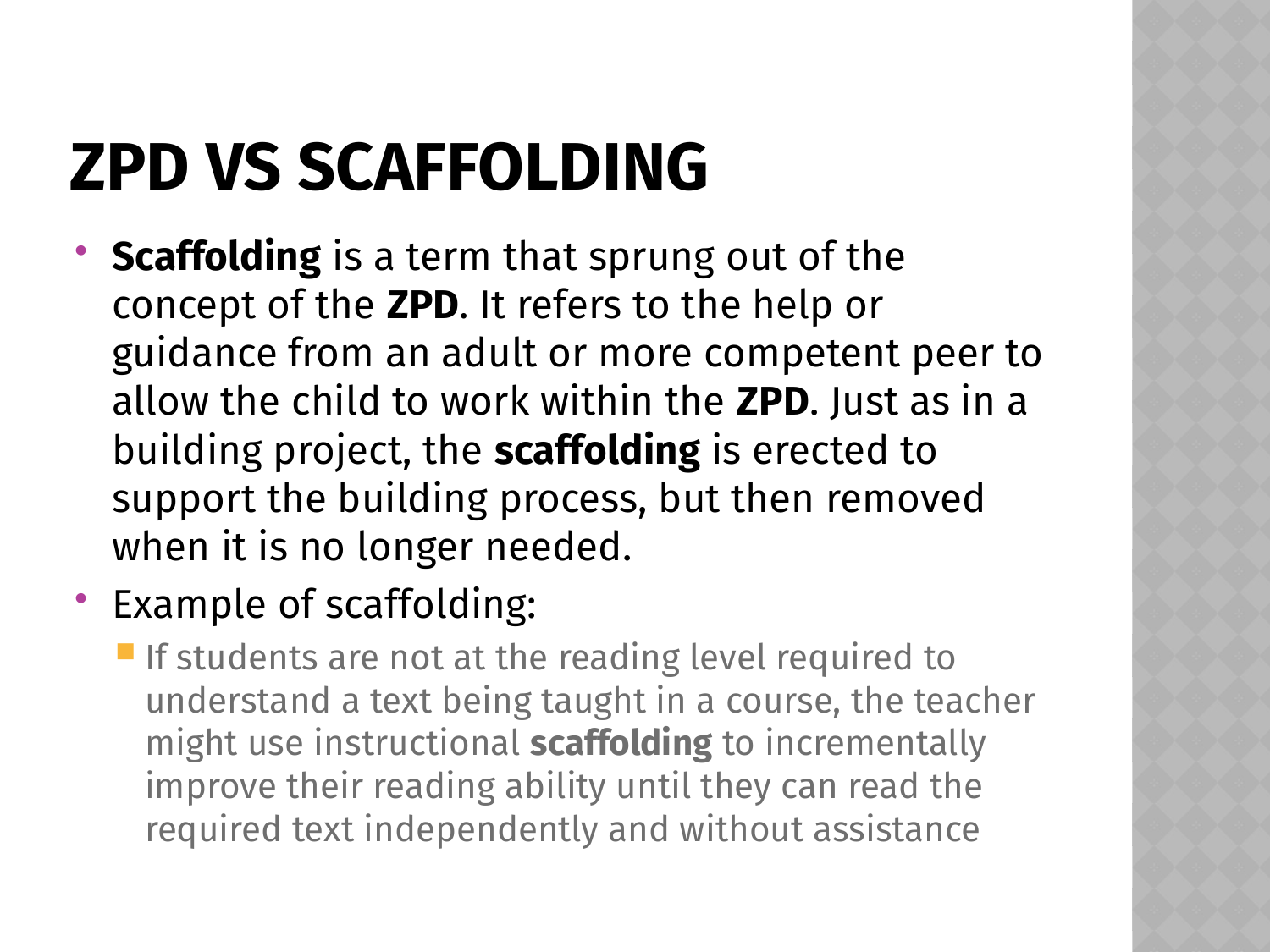

# ZPD vs Scaffolding
Scaffolding is a term that sprung out of the concept of the ZPD. It refers to the help or guidance from an adult or more competent peer to allow the child to work within the ZPD. Just as in a building project, the scaffolding is erected to support the building process, but then removed when it is no longer needed.
Example of scaffolding:
If students are not at the reading level required to understand a text being taught in a course, the teacher might use instructional scaffolding to incrementally improve their reading ability until they can read the required text independently and without assistance